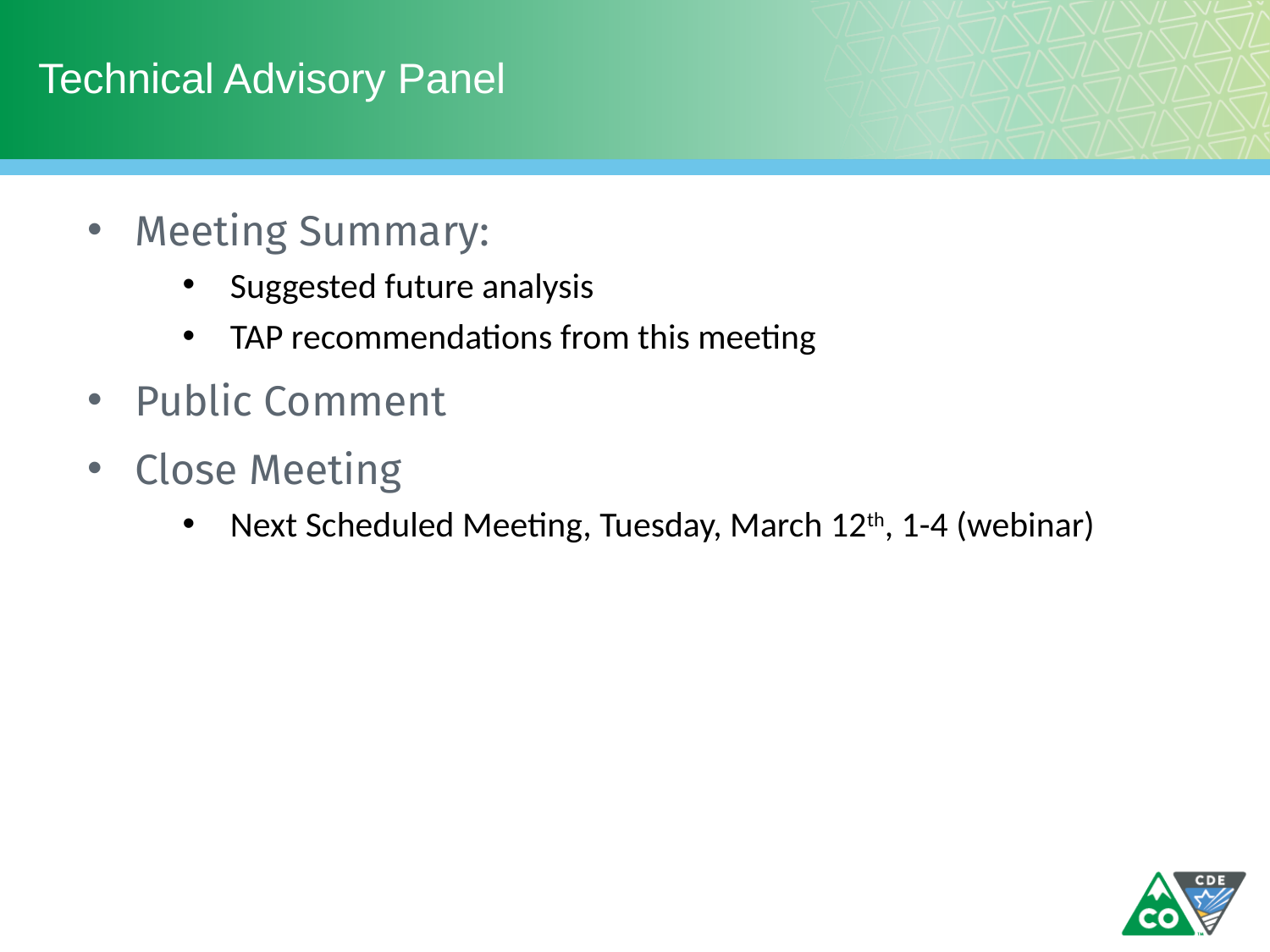

# Technical Advisory Panel
Meeting Summary:
Suggested future analysis
TAP recommendations from this meeting
Public Comment
Close Meeting
Next Scheduled Meeting, Tuesday, March 12th, 1-4 (webinar)